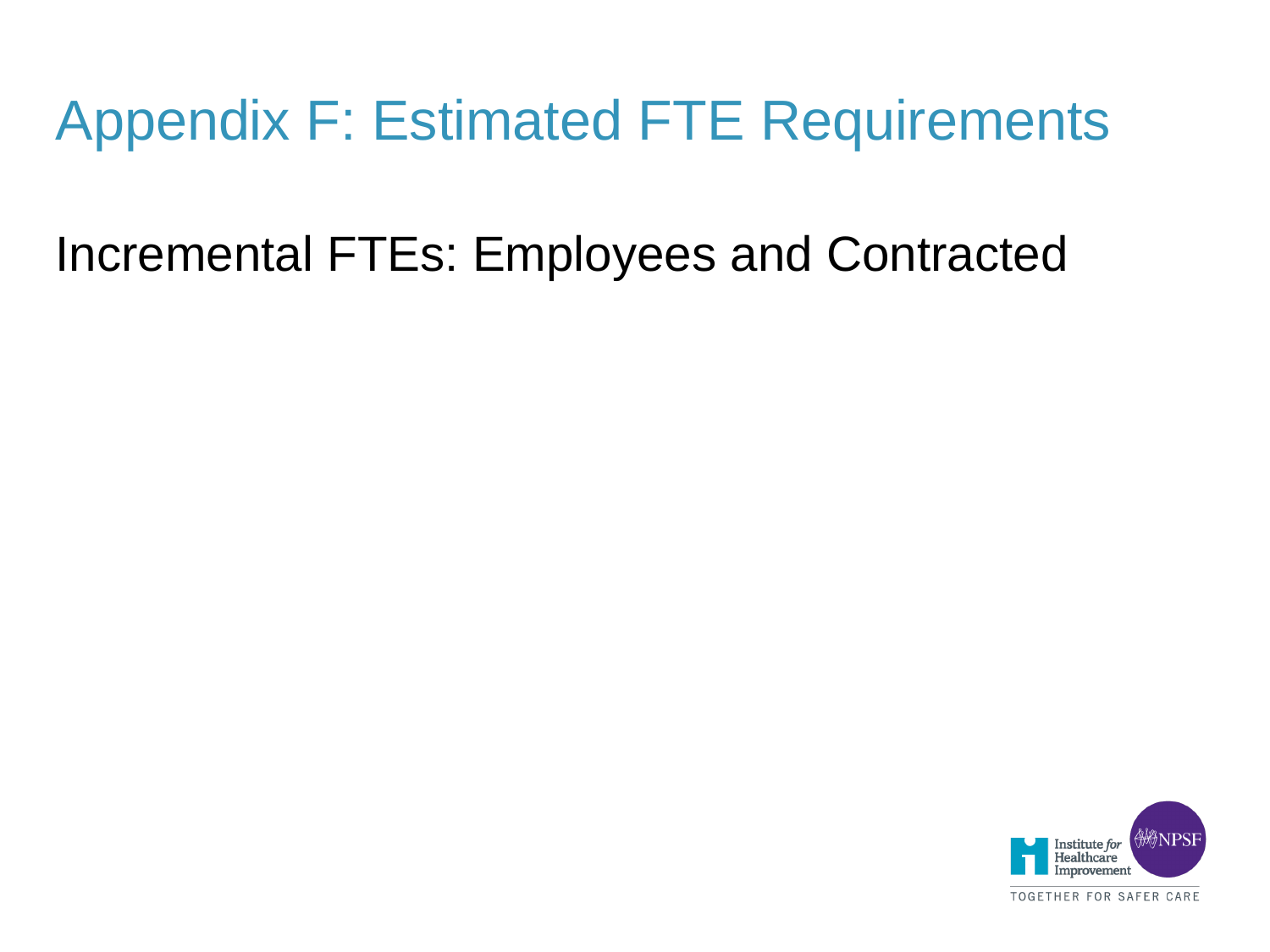

# Appendix F: Estimated FTE Requirements
Incremental FTEs: Employees and Contracted